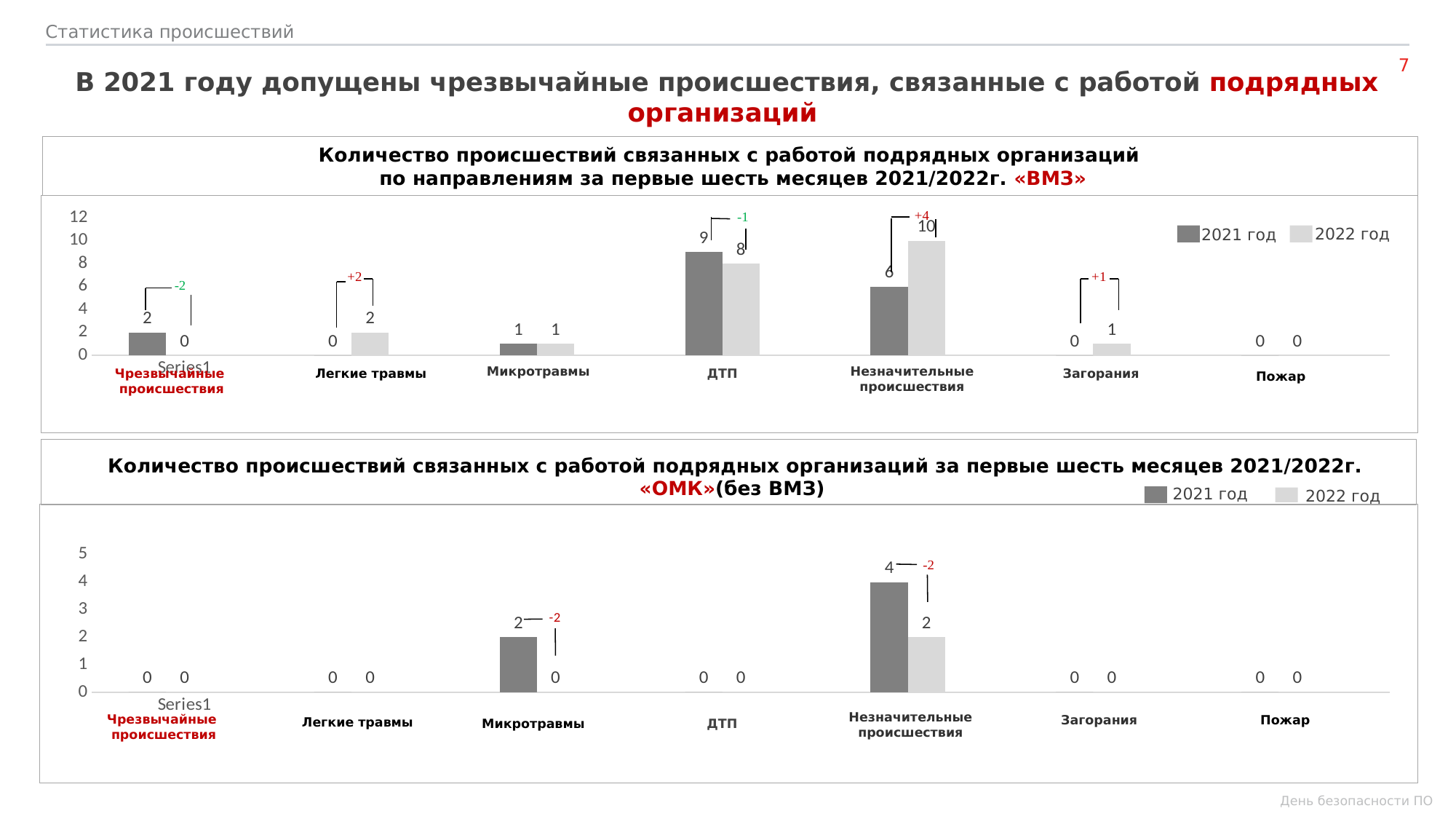

Статистика происшествий
Итоги работы в области безопасности производства за 2021 год.          Анализ травматизма и происшествий.
В 2021 году допущены чрезвычайные происшествия, связанные с работой подрядных организаций

Количество происшествий связанных с работой подрядных организаций
 по направлениям за первые шесть месяцев 2021/2022г. «ВМЗ»

### Chart

| Category | Ряд 1 | Ряд 2 | Столбец1 |
|---|---|---|---|
|  | 2.0 | 0.0 | None |
|  | 0.0 | 2.0 | None |
|  | 1.0 | 1.0 | None |
|  | 9.0 | 8.0 | None |
|  | 6.0 | 10.0 | None |
|  | 0.0 | 1.0 | None |
|  | 0.0 | 0.0 | None |
2022 год
2021 год

Незначительные происшествия

Микротравмы
Легкие травмы

ДТП
Чрезвычайные
происшествия
Загорания

Пожар

Количество происшествий связанных с работой подрядных организаций за первые шесть месяцев 2021/2022г. «ОМК»(без ВМЗ)
 2021 год
 2022 год

### Chart

| Category | Ряд 1 | Ряд 2 | Столбец1 |
|---|---|---|---|
|  | 0.0 | 0.0 | None |
|  | 0.0 | 0.0 | None |
|  | 2.0 | 0.0 | None |
|  | 0.0 | 0.0 | None |
|  | 4.0 | 2.0 | None |
|  | 0.0 | 0.0 | None |
|  | 0.0 | 0.0 | None |
Незначительные происшествия

Чрезвычайные
происшествия
Пожар
Загорания

Легкие травмы

Микротравмы
ДТП
День безопасности ПО